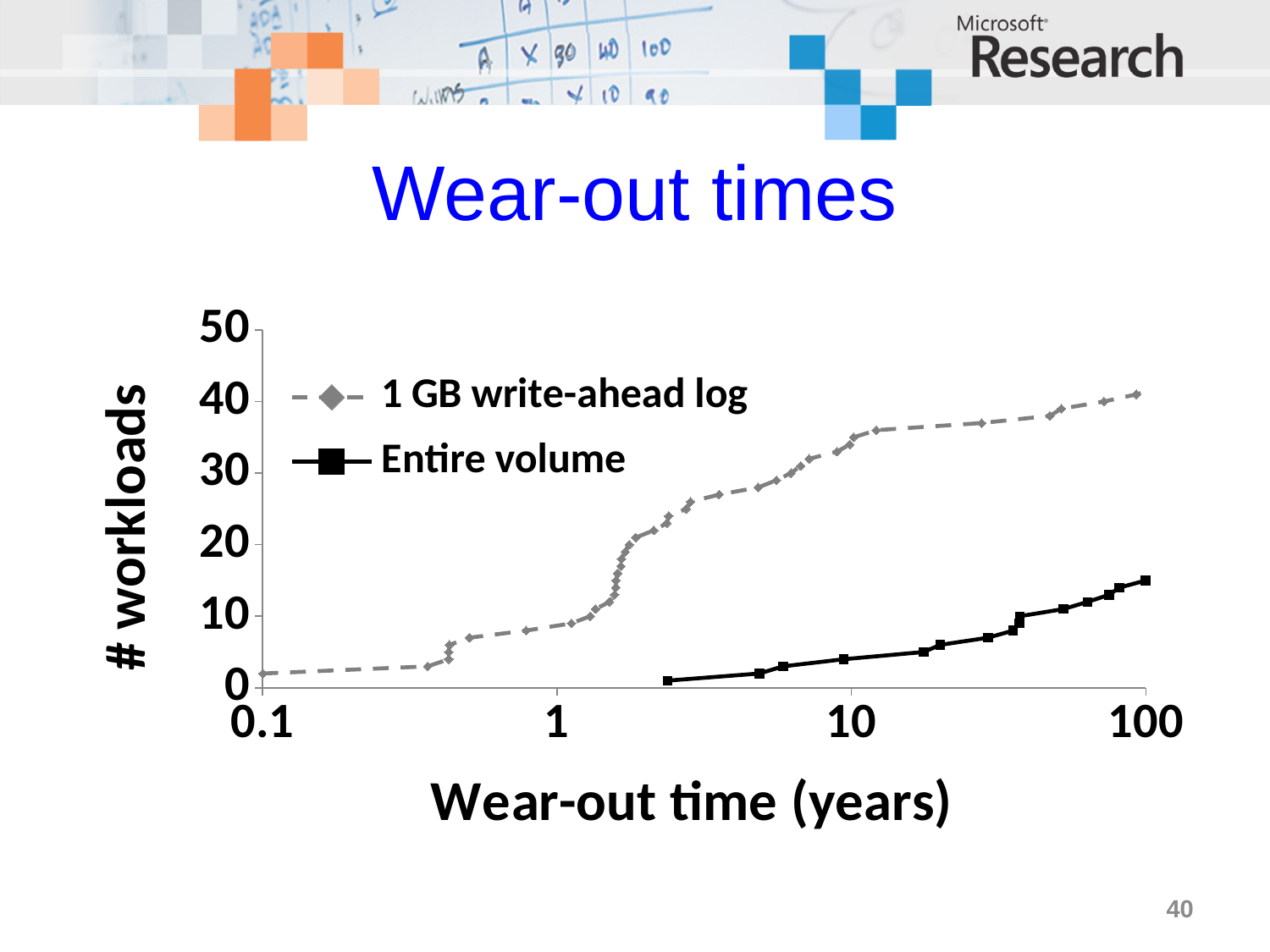

# Wear-out times

### Chart

| Category |  |  |
|---|---|---|
40